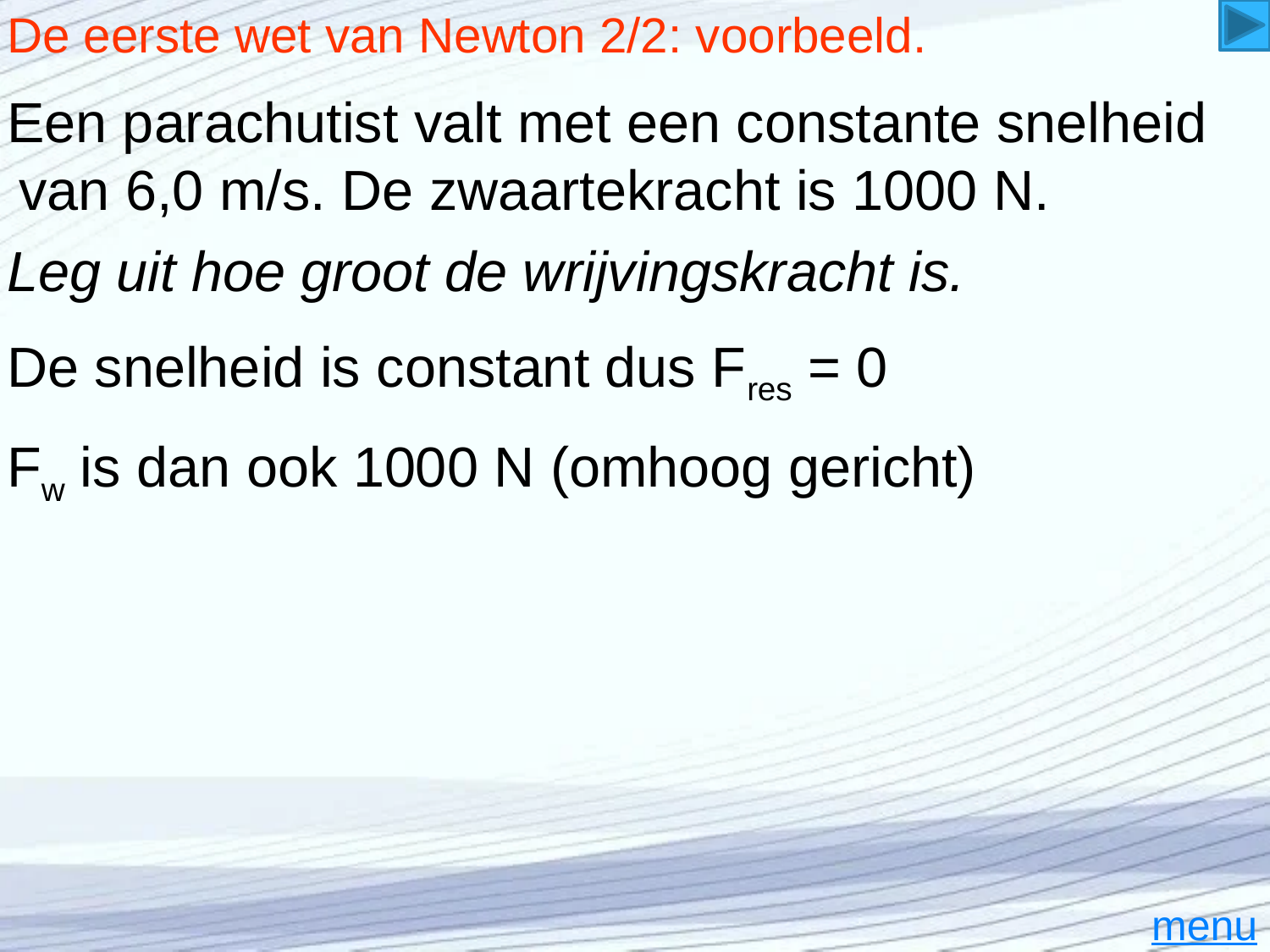

# De eerste wet van Newton 2/2: voorbeeld.
Een parachutist valt met een constante snelheid van 6,0 m/s. De zwaartekracht is 1000 N.

Leg uit hoe groot de wrijvingskracht is.
De snelheid is constant dus Fres = 0
Fw is dan ook 1000 N (omhoog gericht)

menu